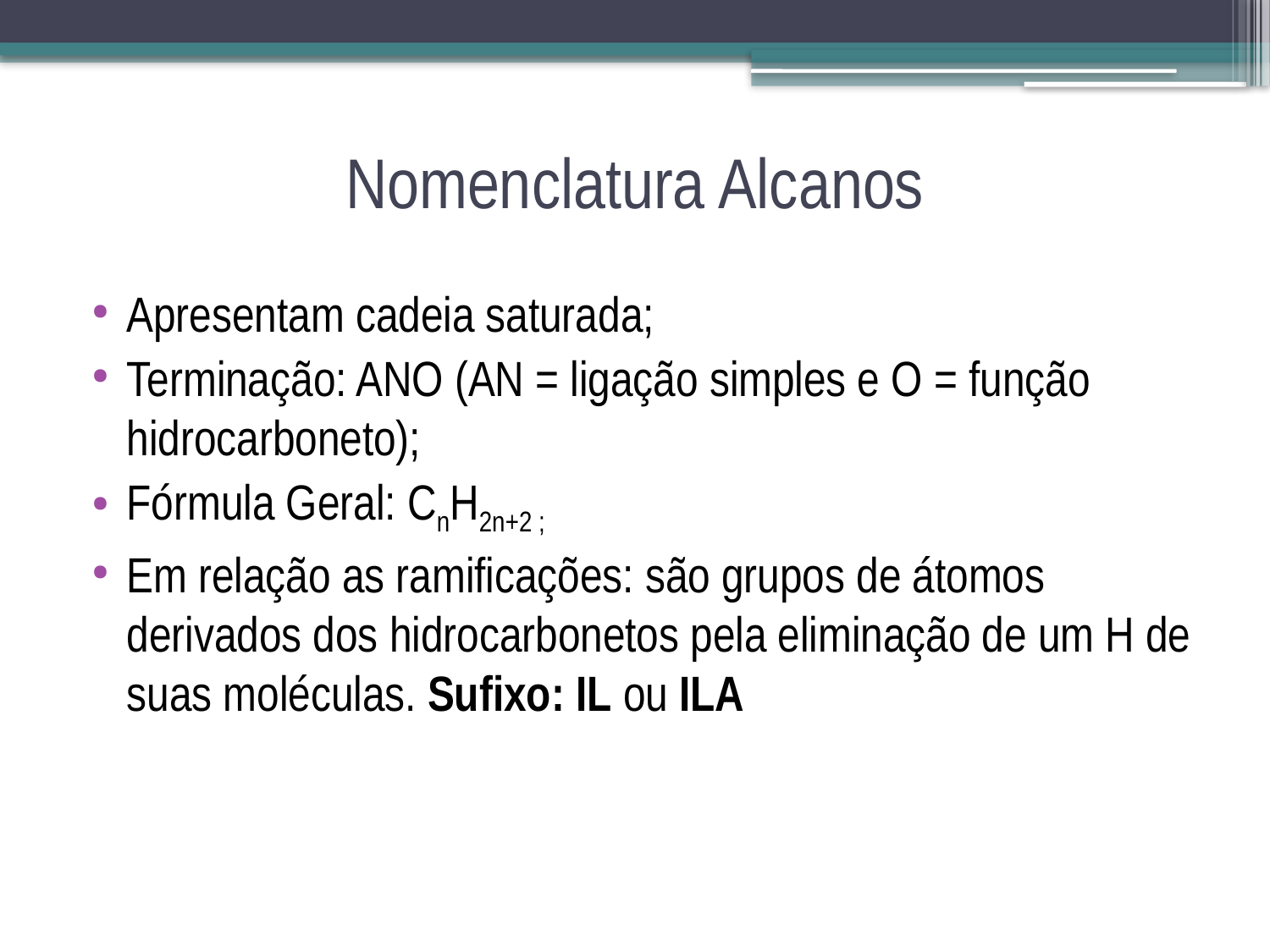

# Nomenclatura Alcanos
Apresentam cadeia saturada;
Terminação: ANO (AN = ligação simples e O = função hidrocarboneto);
Fórmula Geral: CnH2n+2 ;
Em relação as ramificações: são grupos de átomos derivados dos hidrocarbonetos pela eliminação de um H de suas moléculas. Sufixo: IL ou ILA